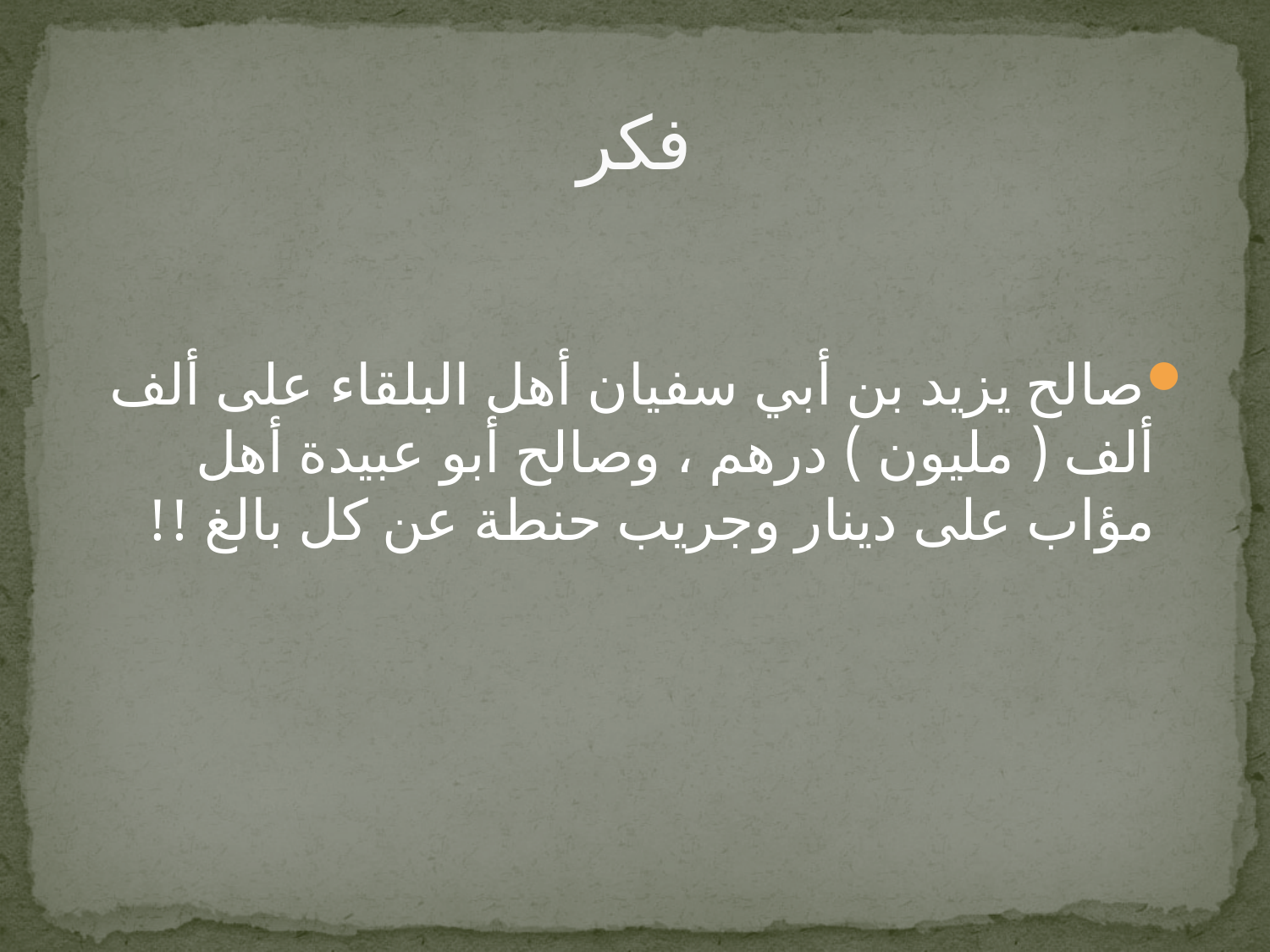

# فكر

صالح يزيد بن أبي سفيان أهل البلقاء على ألف ألف ( مليون ) درهم ، وصالح أبو عبيدة أهل مؤاب على دينار وجريب حنطة عن كل بالغ !!